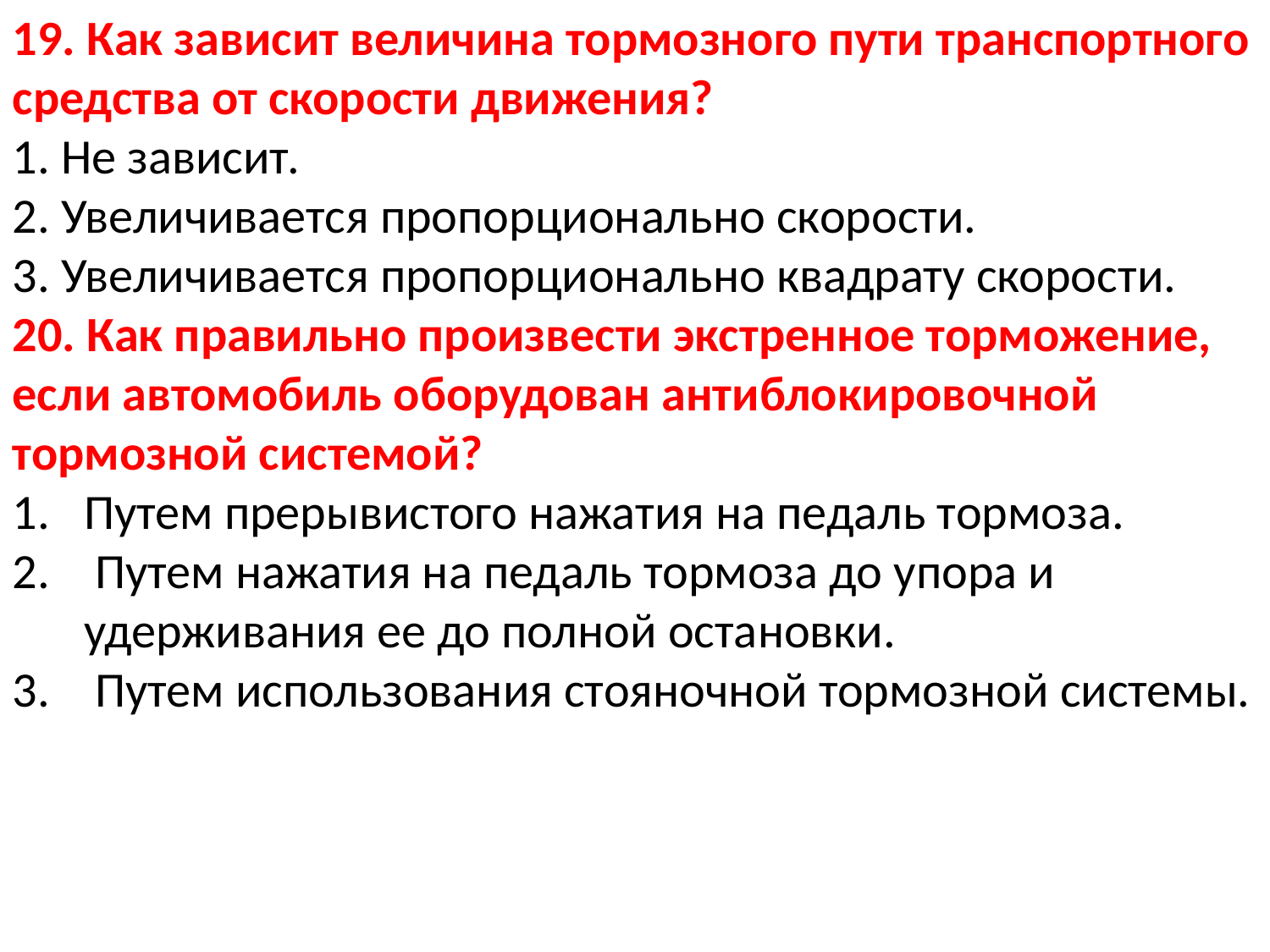

19. Как зависит величина тормозного пути транспортного средства от скорости движения?
1. Не зависит.
2. Увеличивается пропорционально скорости.
3. Увеличивается пропорционально квадрату скорости.
20. Как правильно произвести экстренное торможение, если автомобиль оборудован антиблокировочной тормозной системой?
Путем прерывистого нажатия на педаль тормоза.
 Путем нажатия на педаль тормоза до упора и удерживания ее до полной остановки.
 Путем использования стояночной тормозной системы.